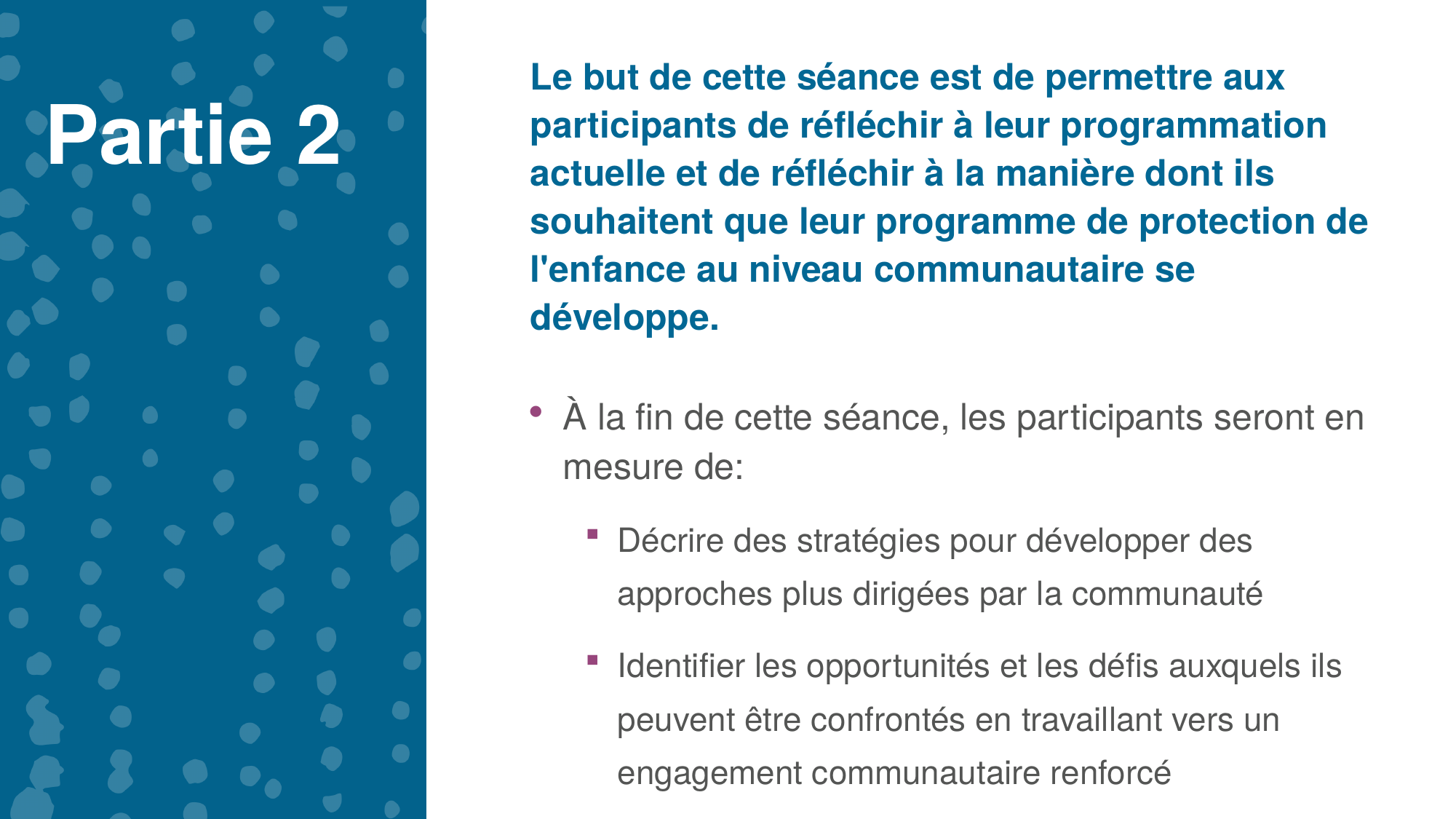

Le but de cette séance est de permettre aux participants de réfléchir à leur programmation actuelle et de réfléchir à la manière dont ils souhaitent que leur programme de protection de l'enfance au niveau communautaire se développe.
Partie 2
À la fin de cette séance, les participants seront en mesure de:
Décrire des stratégies pour développer des approches plus dirigées par la communauté
Identifier les opportunités et les défis auxquels ils peuvent être confrontés en travaillant vers un engagement communautaire renforcé